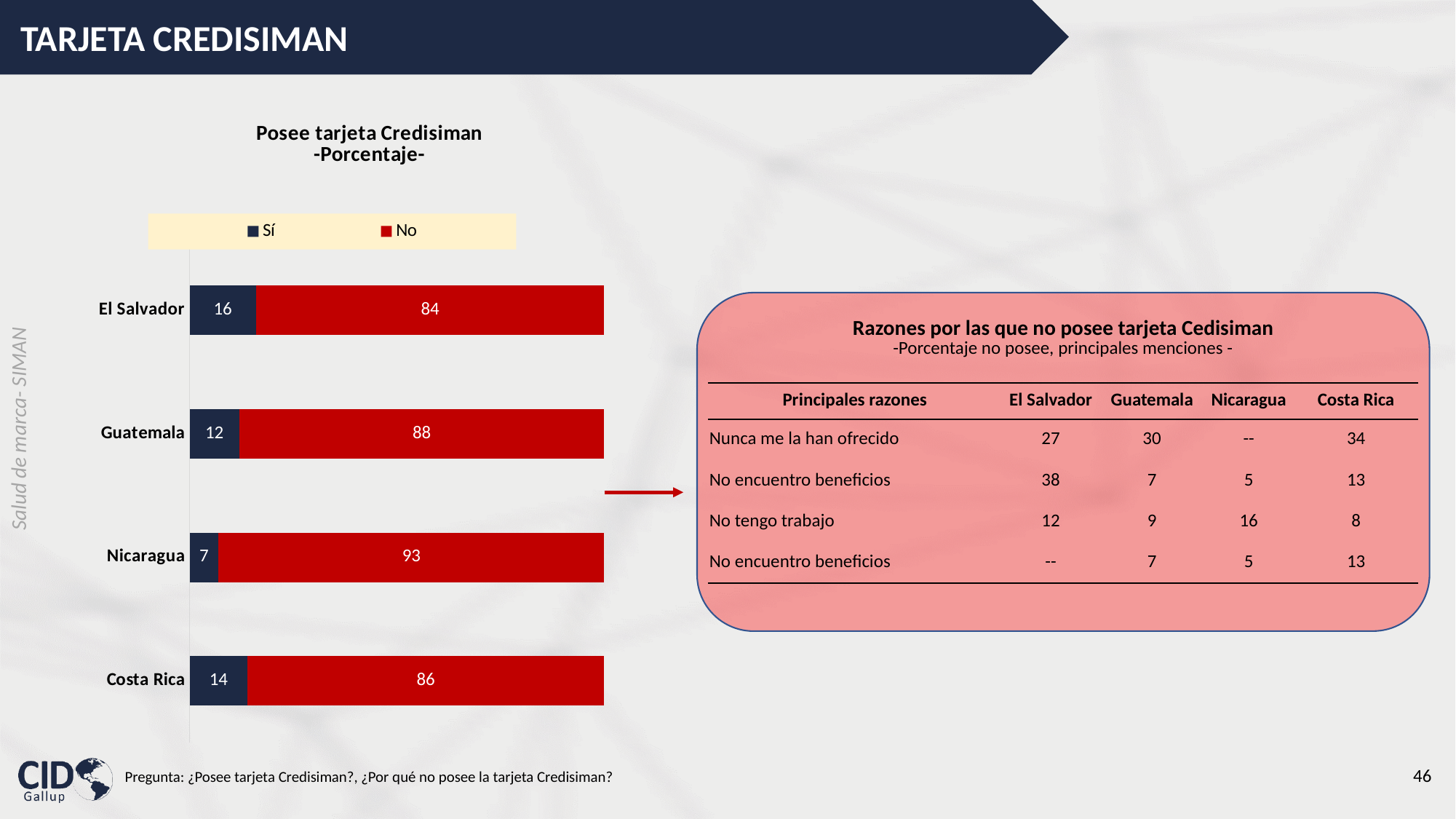

TARJETA CREDISIMAN

### Chart: Posee tarjeta Credisiman
-Porcentaje-

| Category | Sí | No |
|---|---|---|
| Costa Rica | 14.0 | 86.0 |
| Nicaragua | 7.0 | 93.0 |
| Guatemala | 12.0 | 88.0 |
| El Salvador | 16.0 | 84.0 |
| Razones por las que no posee tarjeta Cedisiman -Porcentaje no posee, principales menciones - |  |  |  |  |
| --- | --- | --- | --- | --- |
| Principales razones | El Salvador | Guatemala | Nicaragua | Costa Rica |
| Nunca me la han ofrecido | 27 | 30 | -- | 34 |
| No encuentro beneficios | 38 | 7 | 5 | 13 |
| No tengo trabajo | 12 | 9 | 16 | 8 |
| No encuentro beneficios | -- | 7 | 5 | 13 |
Pregunta: ¿Posee tarjeta Credisiman?, ¿Por qué no posee la tarjeta Credisiman?